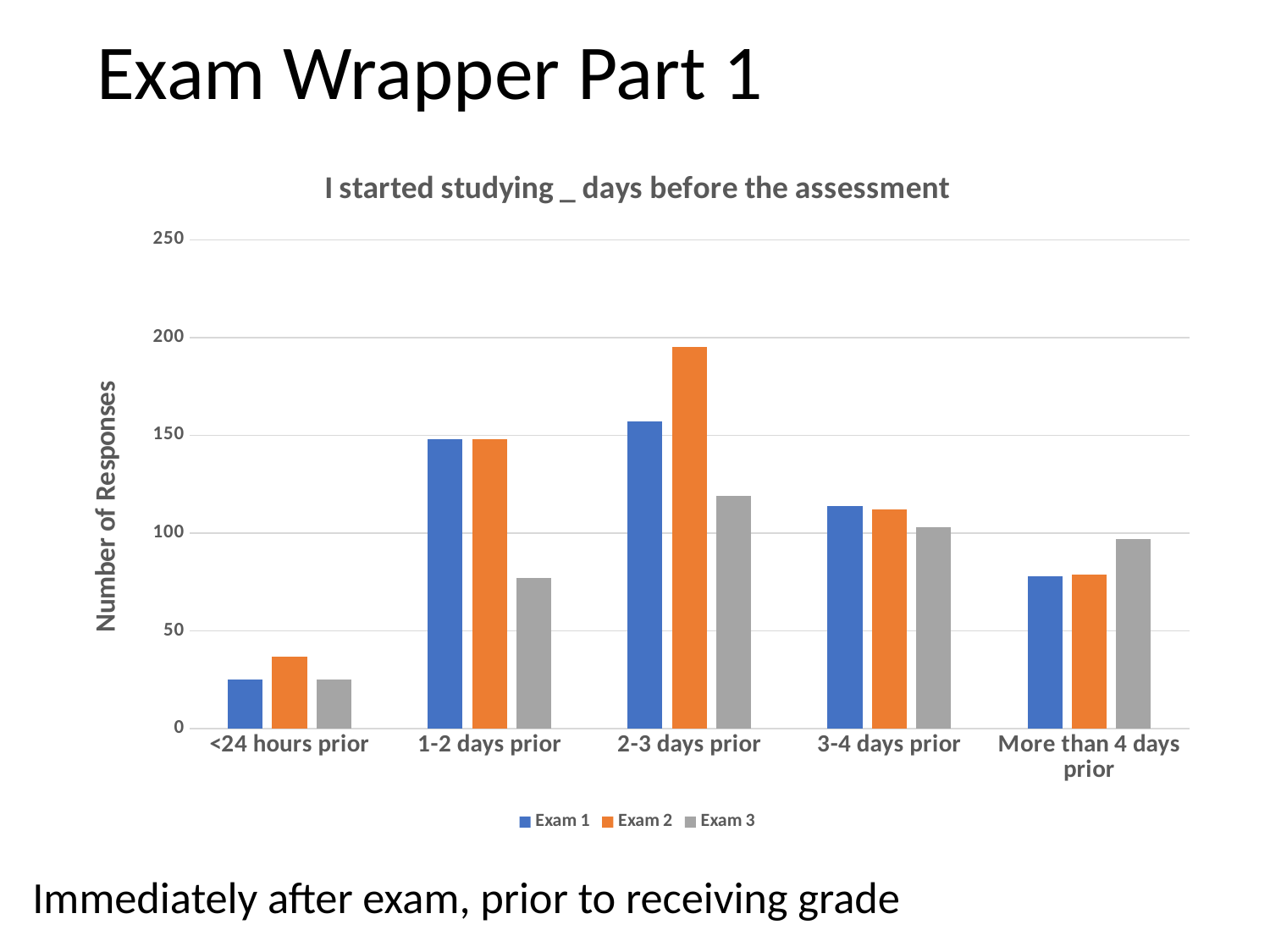

# Exam Wrapper Part 1

### Chart: I started studying _ days before the assessment

| Category | Exam 1 | Exam 2 | Exam 3 |
|---|---|---|---|
| <24 hours prior | 25.0 | 37.0 | 25.0 |
| 1-2 days prior | 148.0 | 148.0 | 77.0 |
| 2-3 days prior | 157.0 | 195.0 | 119.0 |
| 3-4 days prior | 114.0 | 112.0 | 103.0 |
| More than 4 days prior | 78.0 | 79.0 | 97.0 |
Immediately after exam, prior to receiving grade